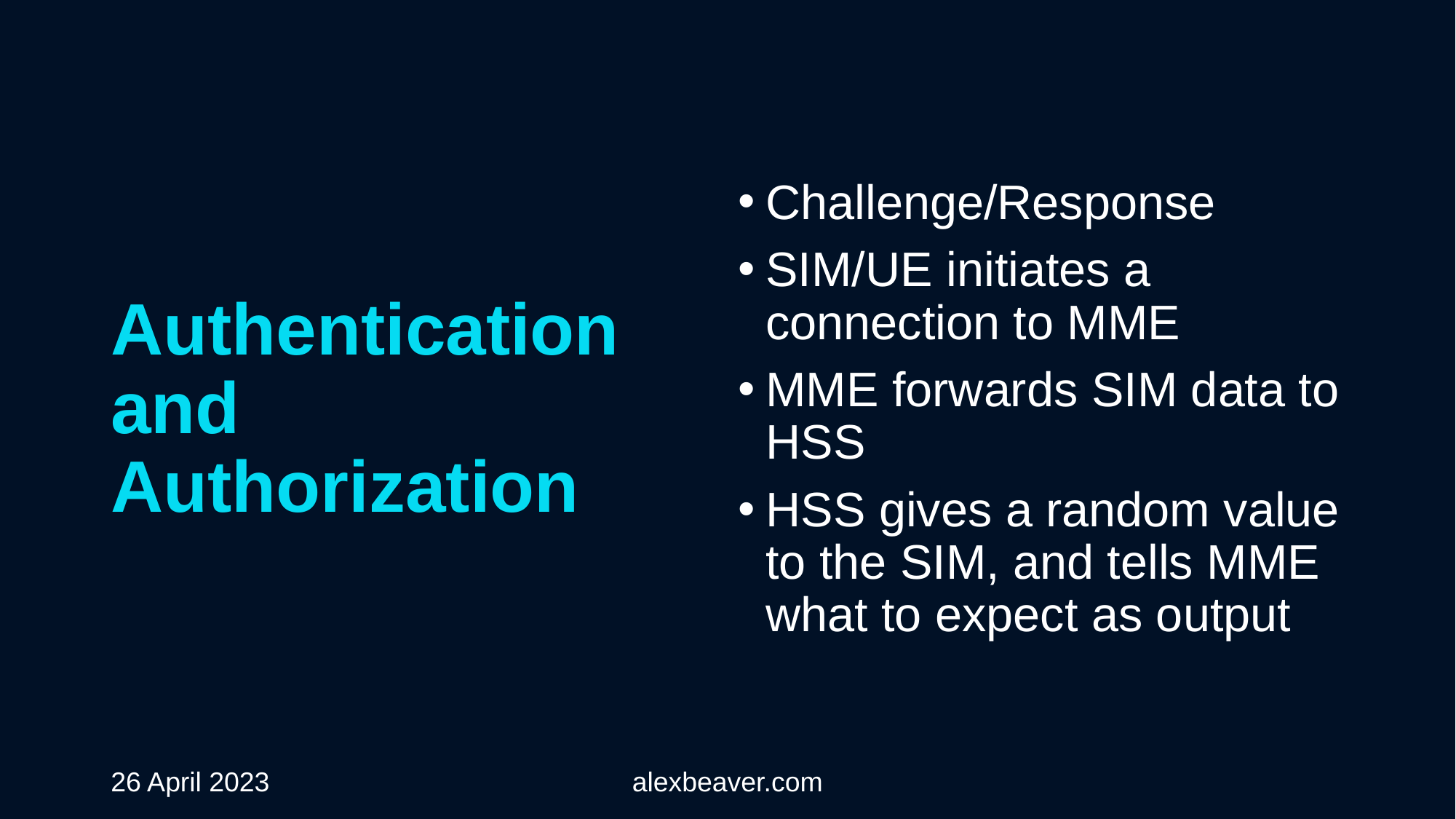

Challenge/Response
SIM/UE initiates a connection to MME
MME forwards SIM data to HSS
HSS gives a random value to the SIM, and tells MME what to expect as output
# Authentication and Authorization
26 April 2023
alexbeaver.com